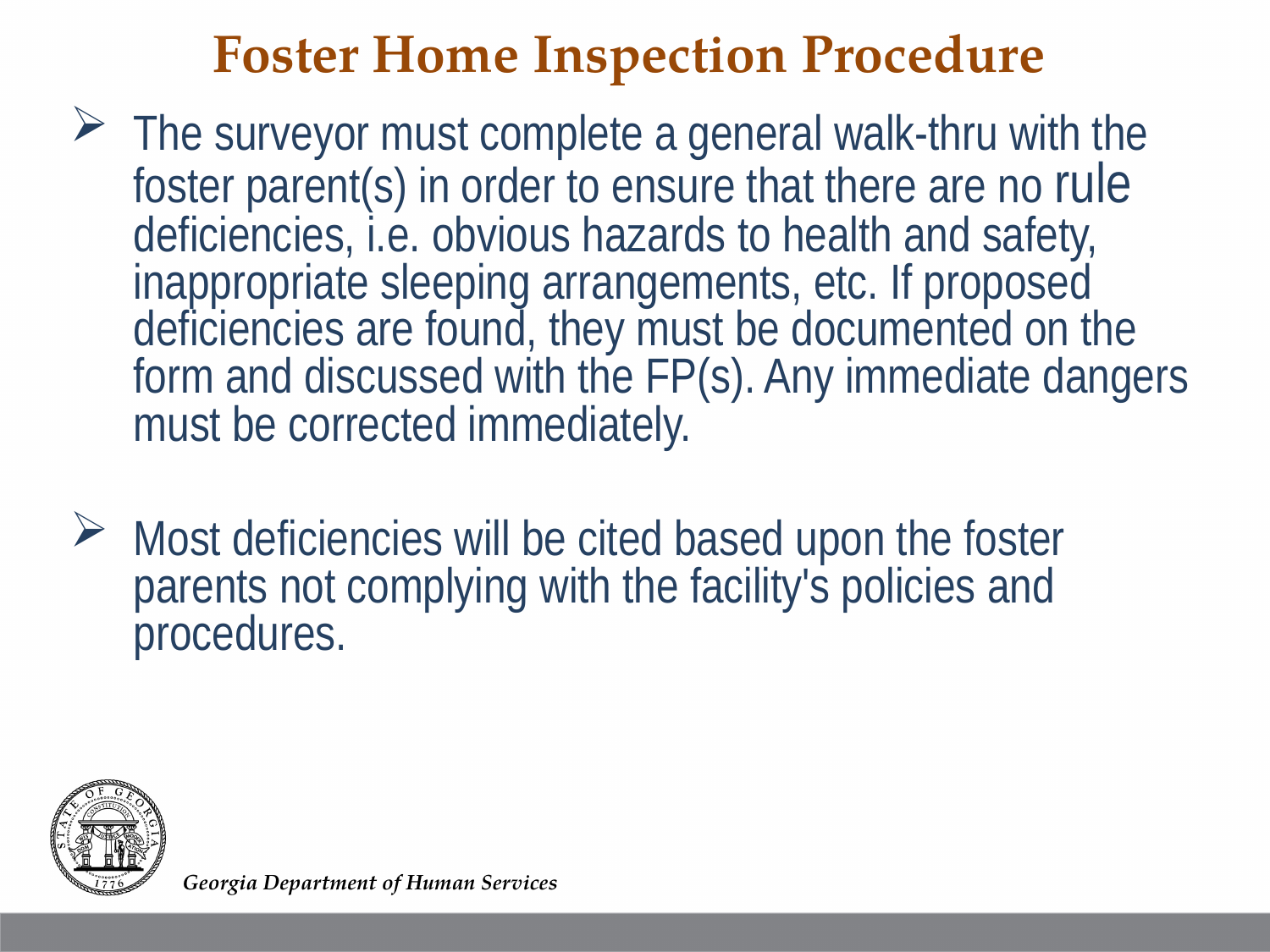

Foster Home Inspection Procedure
The surveyor must complete a general walk-thru with the foster parent(s) in order to ensure that there are no rule deficiencies, i.e. obvious hazards to health and safety, inappropriate sleeping arrangements, etc. If proposed deficiencies are found, they must be documented on the form and discussed with the FP(s). Any immediate dangers must be corrected immediately.

Most deficiencies will be cited based upon the foster parents not complying with the facility's policies and procedures.

Georgia Department of Human Services